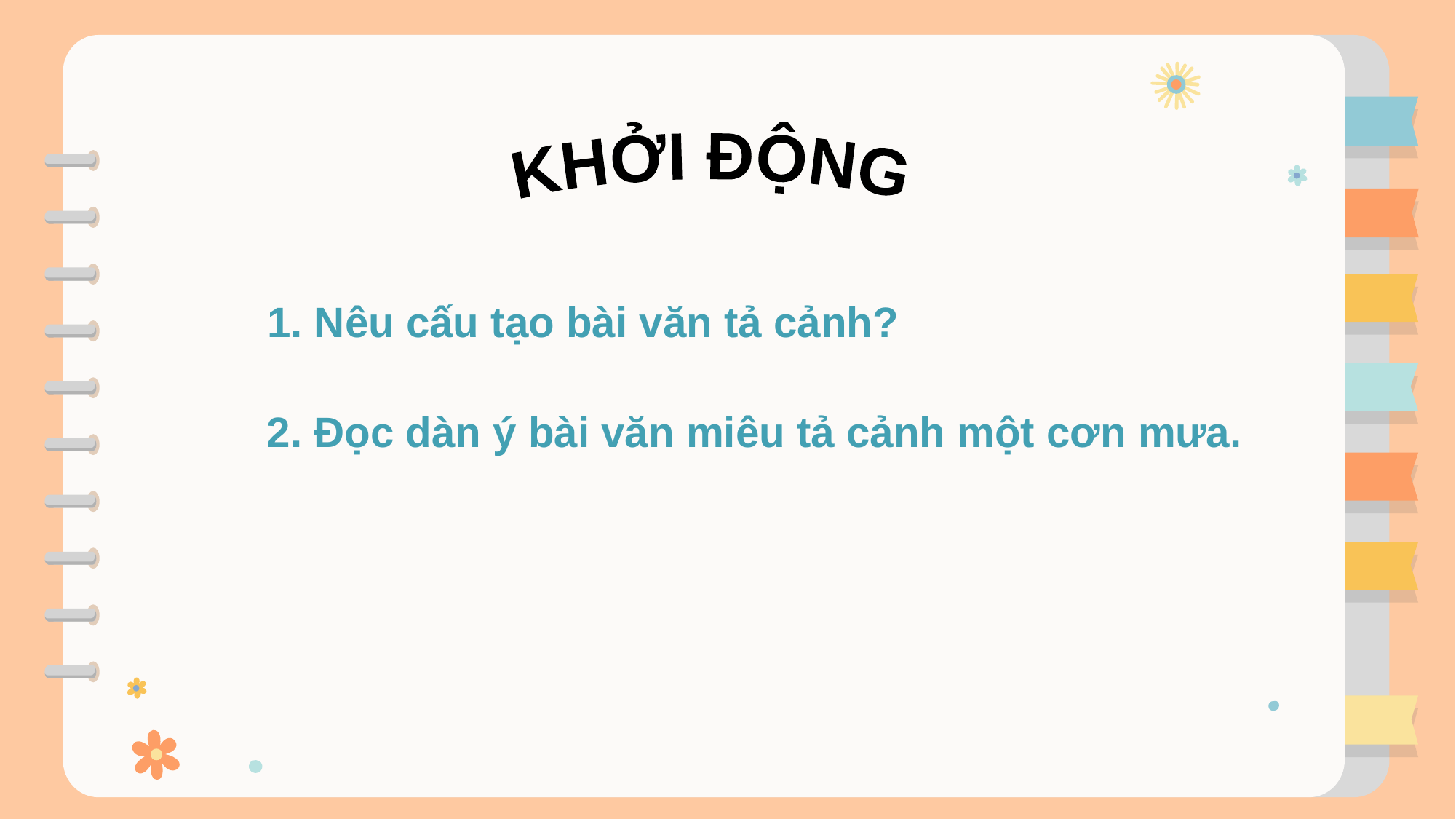

KHỞI ĐỘNG
1. Nêu cấu tạo bài văn tả cảnh?
2. Đọc dàn ý bài văn miêu tả cảnh một cơn mưa.